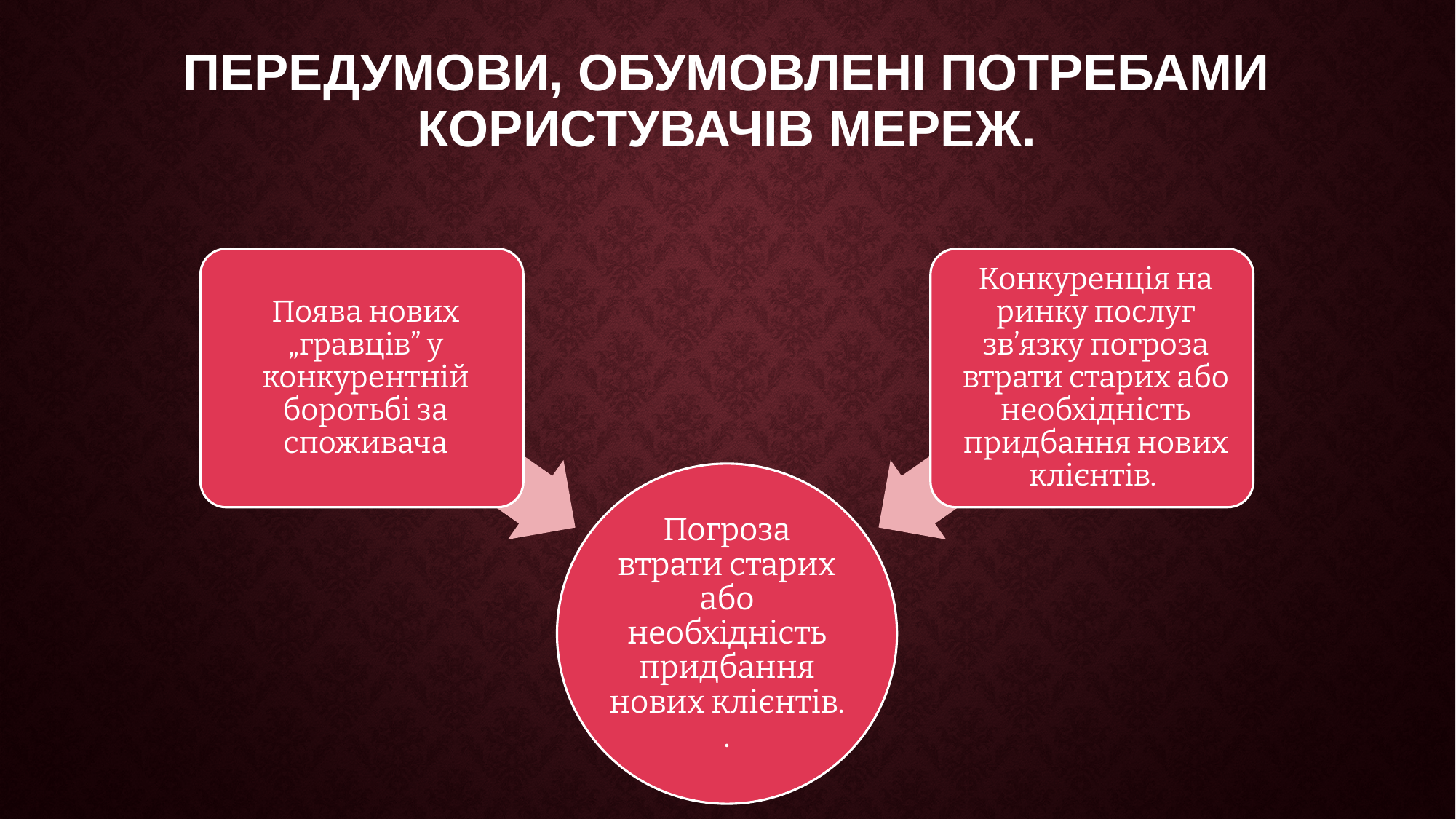

# Передумови, обумовлені потребами користувачів мереж.
Погроза втрати старих або необхідність придбання нових клієнтів. .
Поява нових „гравців” у конкурентній боротьбі за споживача
Конкуренція на ринку послуг зв’язку погроза втрати старих або необхідність придбання нових клієнтів.